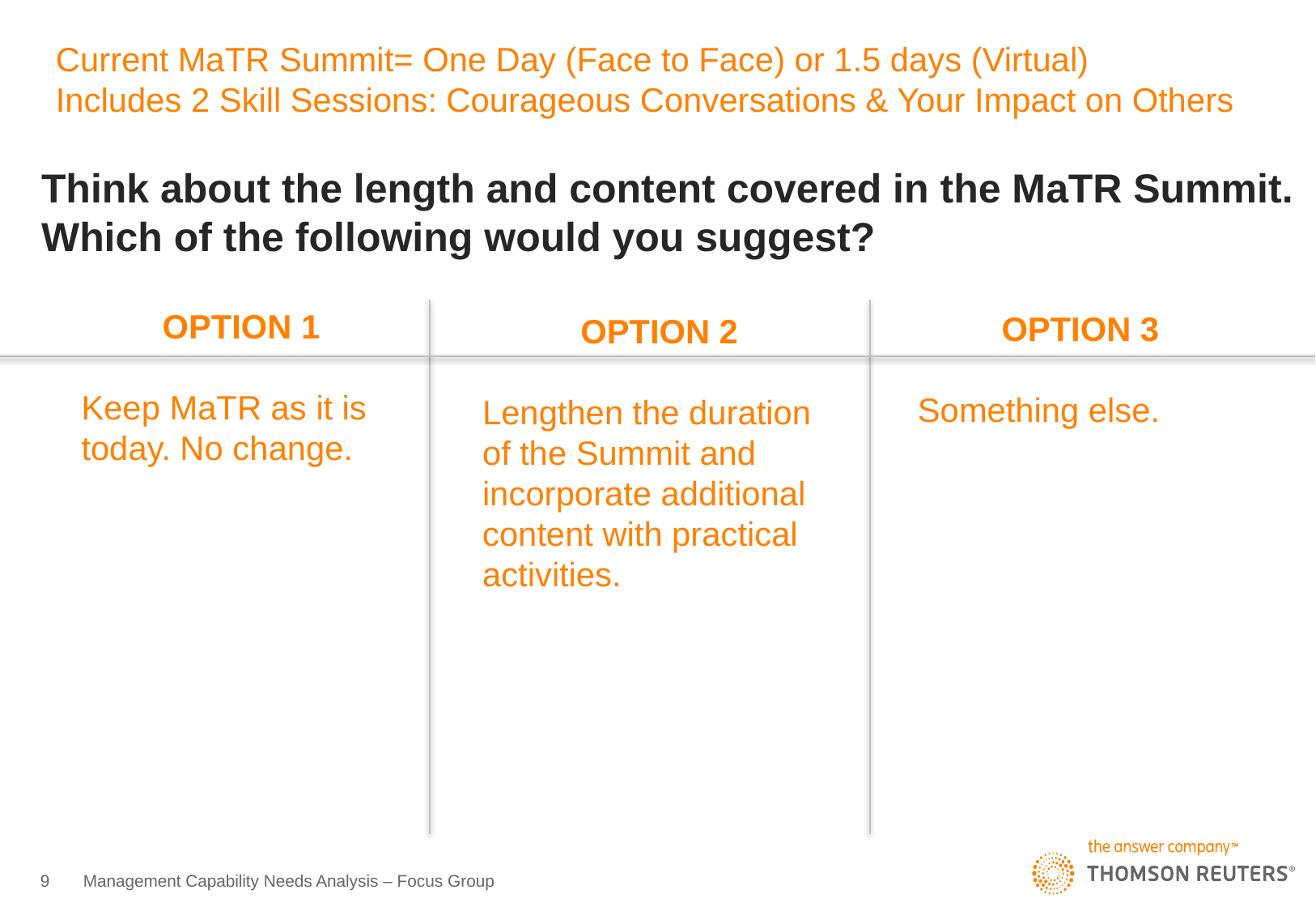

# Current MaTR Summit= One Day (Face to Face) or 1.5 days (Virtual) Includes 2 Skill Sessions: Courageous Conversations & Your Impact on Others

Think about the length and content covered in the MaTR Summit. Which of the following would you suggest?
OPTION 1

Keep MaTR as it is today. No change.
OPTION 3

Something else.
OPTION 2

Lengthen the duration of the Summit and incorporate additional content with practical activities.
9
Management Capability Needs Analysis – Focus Group